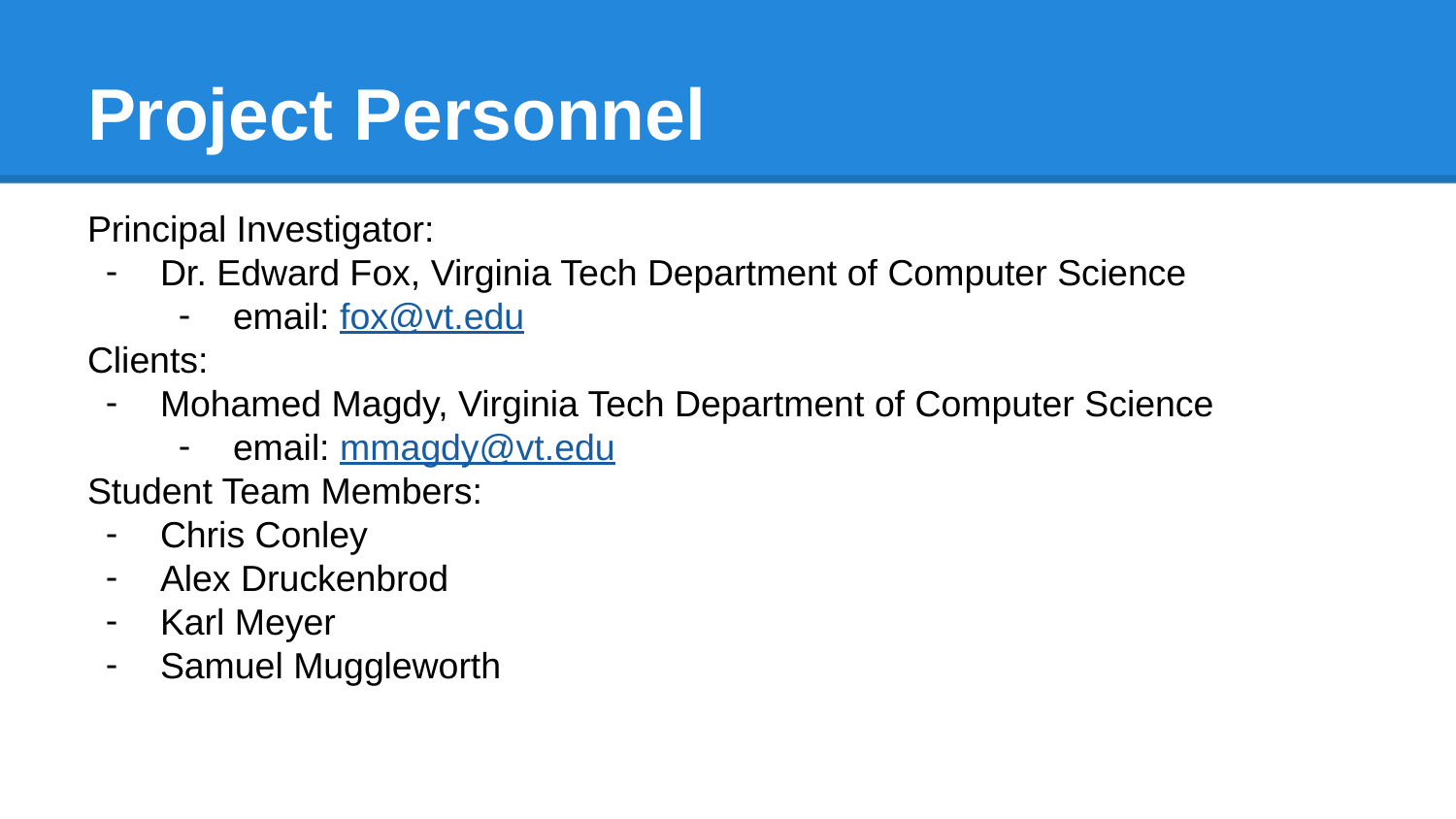

# Project Personnel
Principal Investigator:
Dr. Edward Fox, Virginia Tech Department of Computer Science
email: fox@vt.edu
Clients:
Mohamed Magdy, Virginia Tech Department of Computer Science
email: mmagdy@vt.edu
Student Team Members:
Chris Conley
Alex Druckenbrod
Karl Meyer
Samuel Muggleworth